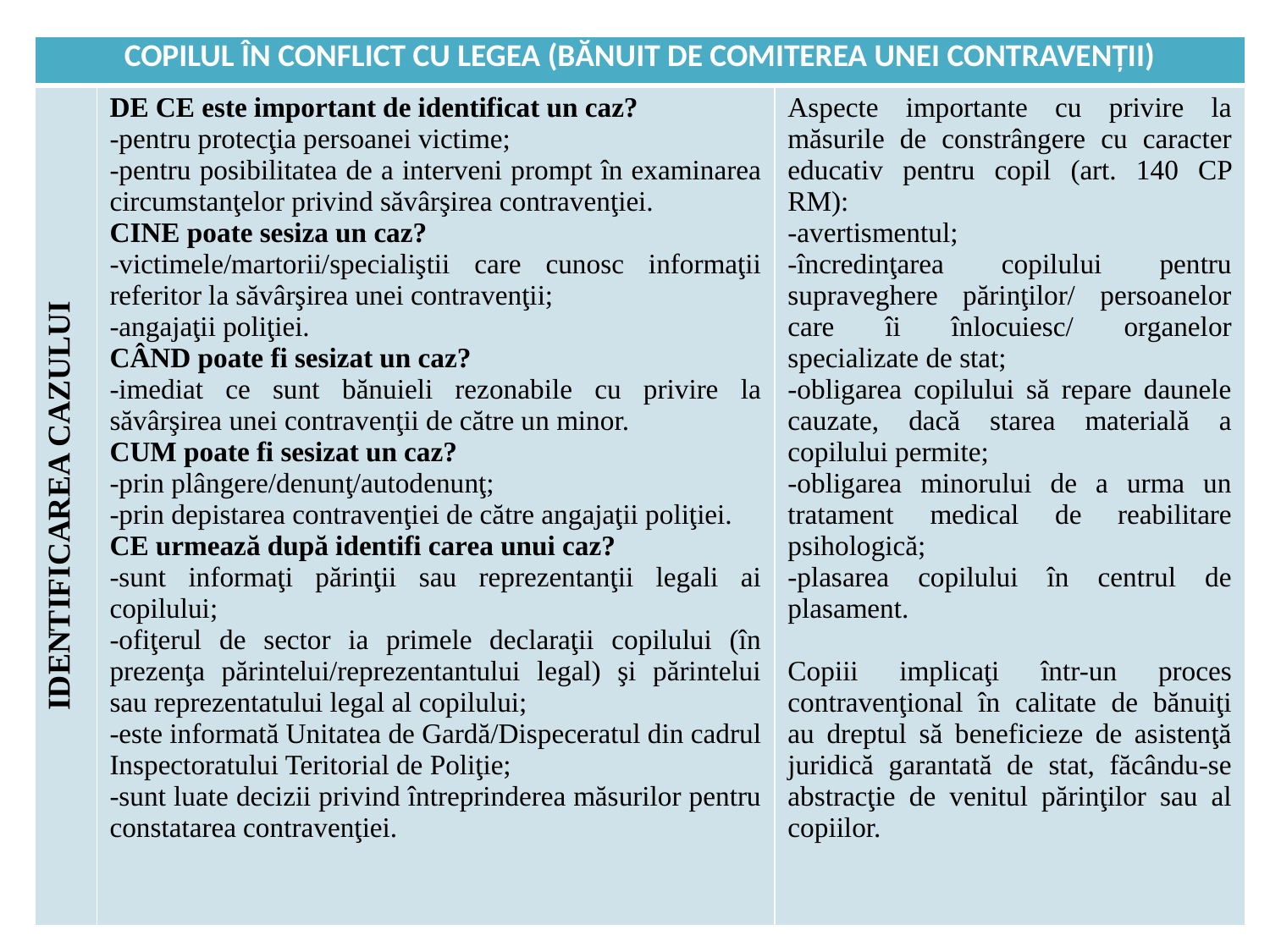

| COPILUL ÎN CONFLICT CU LEGEA (BĂNUIT DE COMITEREA UNEI CONTRAVENŢII) |  |  |
| --- | --- | --- |
| IDENTIFICAREA CAZULUI | DE CE este important de identificat un caz? -pentru protecţia persoanei victime; -pentru posibilitatea de a interveni prompt în examinarea circumstanţelor privind săvârşirea contravenţiei. CINE poate sesiza un caz? -victimele/martorii/specialiştii care cunosc informaţii referitor la săvârşirea unei contravenţii; -angajaţii poliţiei. CÂND poate fi sesizat un caz? -imediat ce sunt bănuieli rezonabile cu privire la săvârşirea unei contravenţii de către un minor. CUM poate fi sesizat un caz? -prin plângere/denunţ/autodenunţ; -prin depistarea contravenţiei de către angajaţii poliţiei. CE urmează după identifi carea unui caz? -sunt informaţi părinţii sau reprezentanţii legali ai copilului; -ofiţerul de sector ia primele declaraţii copilului (în prezenţa părintelui/reprezentantului legal) şi părintelui sau reprezentatului legal al copilului; -este informată Unitatea de Gardă/Dispeceratul din cadrul Inspectoratului Teritorial de Poliţie; -sunt luate decizii privind întreprinderea măsurilor pentru constatarea contravenţiei. | Aspecte importante cu privire la măsurile de constrângere cu caracter educativ pentru copil (art. 140 CP RM): -avertismentul; -încredinţarea copilului pentru supraveghere părinţilor/ persoanelor care îi înlocuiesc/ organelor specializate de stat; -obligarea copilului să repare daunele cauzate, dacă starea materială a copilului permite; -obligarea minorului de a urma un tratament medical de reabilitare psihologică; -plasarea copilului în centrul de plasament. Copiii implicaţi într-un proces contravenţional în calitate de bănuiţi au dreptul să beneficieze de asistenţă juridică garantată de stat, făcându-se abstracţie de venitul părinţilor sau al copiilor. |
#